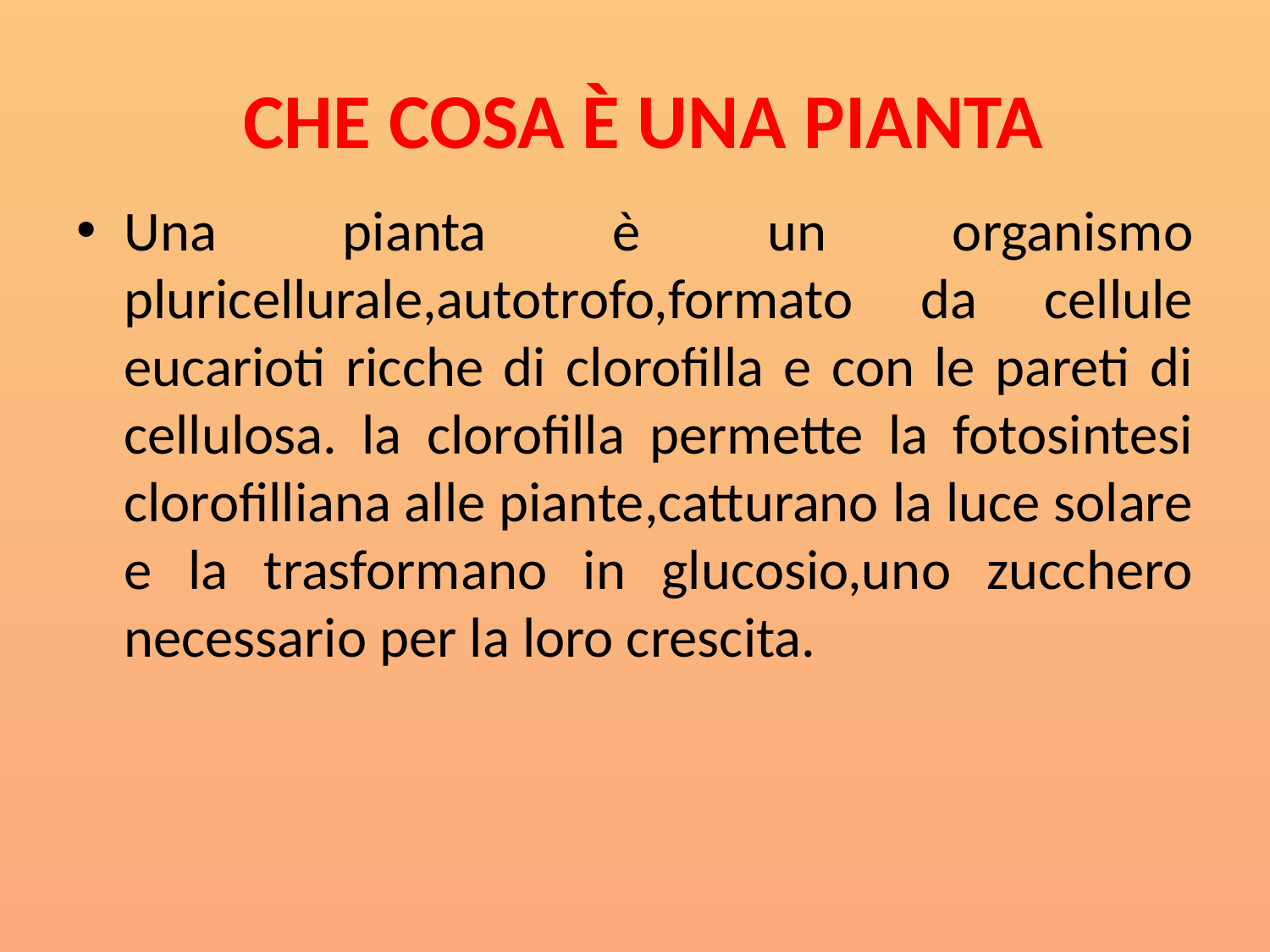

# CHE COSA È UNA PIANTA
Una pianta è un organismo pluricellurale,autotrofo,formato da cellule eucarioti ricche di clorofilla e con le pareti di cellulosa. la clorofilla permette la fotosintesi clorofilliana alle piante,catturano la luce solare e la trasformano in glucosio,uno zucchero necessario per la loro crescita.